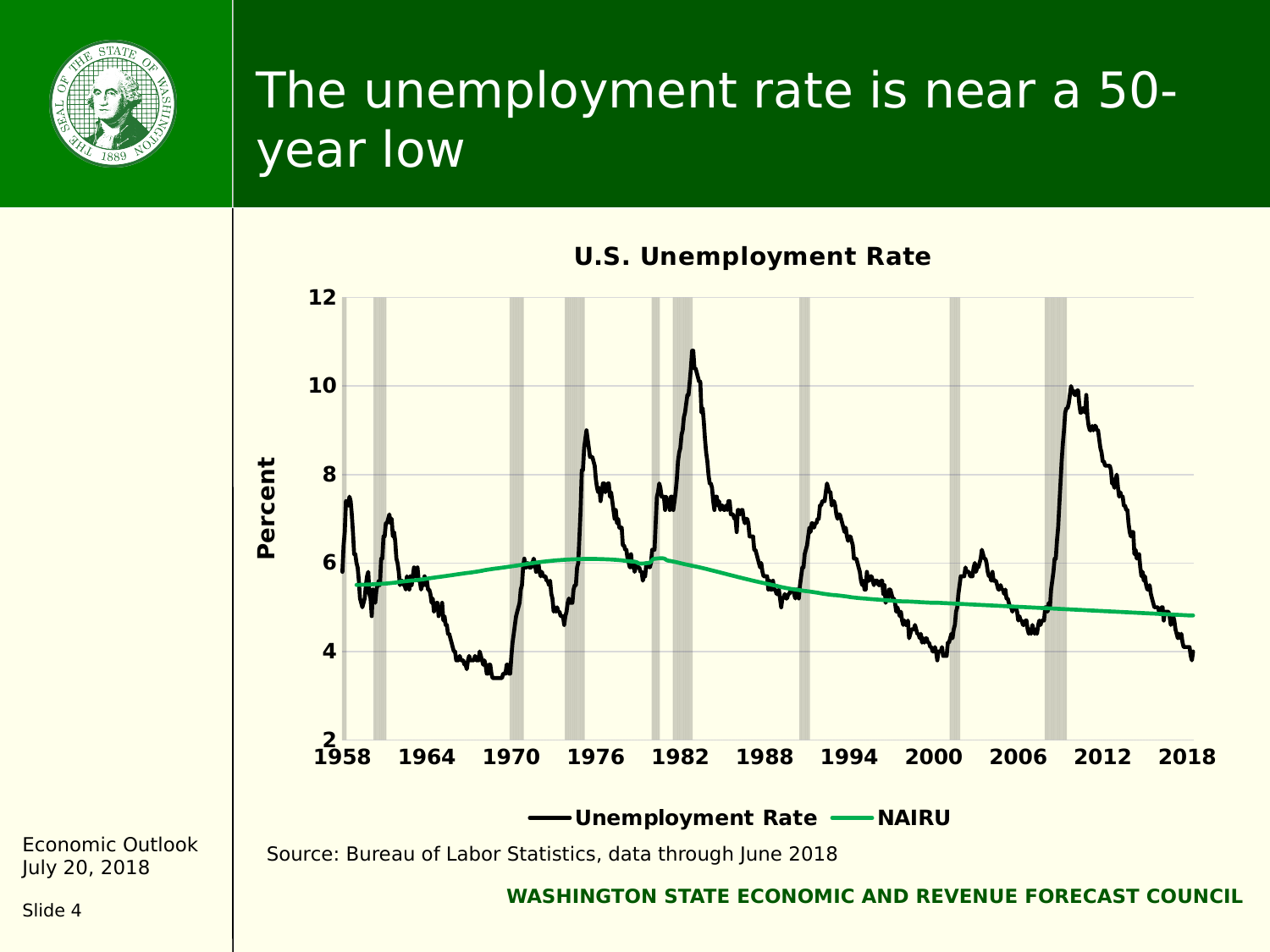

# The unemployment rate is near a 50-year low

### Chart: U.S. Unemployment Rate

| Category | Recession | Unemployment Rate | NAIRU |
|---|---|---|---|
| 21186 | 1.0 | 5.8 | None |
| 21217 | 1.0 | 6.4 | None |
| 21245 | 1.0 | 6.7 | None |
| 21276 | 1.0 | 7.4 | None |
| 21306 | 0.0 | 7.4 | None |
| 21337 | 0.0 | 7.3 | None |
| 21367 | 0.0 | 7.5 | None |
| 21398 | 0.0 | 7.4 | None |
| 21429 | 0.0 | 7.1 | None |
| 21459 | 0.0 | 6.7 | None |
| 21490 | 0.0 | 6.2 | None |
| 21520 | 0.0 | 6.2 | None |
| 21551 | 0.0 | 6.0 | 5.50498812929691 |
| 21582 | 0.0 | 5.9 | 5.50589643461723 |
| 21610 | 0.0 | 5.6 | 5.50682471962651 |
| 21641 | 0.0 | 5.2 | 5.50777298432477 |
| 21671 | 0.0 | 5.1 | 5.508741228712 |
| 21702 | 0.0 | 5.0 | 5.50972945278821 |
| 21732 | 0.0 | 5.1 | 5.51073765655338 |
| 21763 | 0.0 | 5.2 | 5.51176584000753 |
| 21794 | 0.0 | 5.5 | 5.51281400315064 |
| 21824 | 0.0 | 5.7 | 5.51405918064446 |
| 21855 | 0.0 | 5.8 | 5.51501452716922 |
| 21885 | 0.0 | 5.3 | 5.51585707738667 |
| 21916 | 0.0 | 5.2 | 5.51616194810865 |
| 21947 | 0.0 | 4.8 | 5.51709756810255 |
| 21976 | 0.0 | 5.4 | 5.51823905418024 |
| 22007 | 1.0 | 5.2 | 5.51976344100343 |
| 22037 | 1.0 | 5.1 | 5.52118388325239 |
| 22068 | 1.0 | 5.4 | 5.52267741558884 |
| 22098 | 1.0 | 5.5 | 5.52424403801278 |
| 22129 | 1.0 | 5.6 | 5.52588375052421 |
| 22160 | 1.0 | 5.5 | 5.52759655312312 |
| 22190 | 1.0 | 6.1 | 5.52950818184863 |
| 22221 | 1.0 | 6.1 | 5.5312728625932 |
| 22251 | 1.0 | 6.6 | 5.53301633139593 |
| 22282 | 1.0 | 6.6 | 5.534436821763 |
| 22313 | 1.0 | 6.9 | 5.53636419155244 |
| 22341 | 0.0 | 6.9 | 5.53849667427043 |
| 22372 | 0.0 | 7.0 | 5.54096000595605 |
| 22402 | 0.0 | 7.1 | 5.5434084125018 |
| 22433 | 0.0 | 6.9 | 5.54596762994676 |
| 22463 | 0.0 | 7.0 | 5.54863765829095 |
| 22494 | 0.0 | 6.6 | 5.55141849753435 |
| 22525 | 0.0 | 6.7 | 5.55431014767697 |
| 22555 | 0.0 | 6.5 | 5.55680506570828 |
| 22586 | 0.0 | 6.1 | 5.56029899490724 |
| 22616 | 0.0 | 6.0 | 5.56428439226331 |
| 22647 | 0.0 | 5.8 | 5.56997936100176 |
| 22678 | 0.0 | 5.5 | 5.5740341172531 |
| 22706 | 0.0 | 5.6 | 5.57766676424262 |
| 22737 | 0.0 | 5.6 | 5.58036975895976 |
| 22767 | 0.0 | 5.5 | 5.5835388446835 |
| 22798 | 0.0 | 5.5 | 5.5866664784033 |
| 22828 | 0.0 | 5.4 | 5.58975266011915 |
| 22859 | 0.0 | 5.7 | 5.59279738983107 |
| 22890 | 0.0 | 5.6 | 5.59580066753905 |
| 22920 | 0.0 | 5.4 | 5.59916491282644 |
| 22951 | 0.0 | 5.7 | 5.60178347183903 |
| 22981 | 0.0 | 5.5 | 5.60405876416016 |
| 23012 | 0.0 | 5.7 | 5.60502498278981 |
| 23043 | 0.0 | 5.9 | 5.60733809697807 |
| 23071 | 0.0 | 5.7 | 5.61003229972491 |
| 23102 | 0.0 | 5.7 | 5.61351001061367 |
| 23132 | 0.0 | 5.9 | 5.61666457579014 |
| 23163 | 0.0 | 5.6 | 5.61989841483769 |
| 23193 | 0.0 | 5.6 | 5.62321152775629 |
| 23224 | 0.0 | 5.4 | 5.62660391454596 |
| 23255 | 0.0 | 5.5 | 5.6300755752067 |
| 23285 | 0.0 | 5.5 | 5.63333233298389 |
| 23316 | 0.0 | 5.7 | 5.63718317395272 |
| 23346 | 0.0 | 5.5 | 5.64133392135857 |
| 23377 | 0.0 | 5.6 | 5.64649059941252 |
| 23408 | 0.0 | 5.4 | 5.65071164153412 |
| 23437 | 0.0 | 5.4 | 5.65470307193444 |
| 23468 | 0.0 | 5.3 | 5.65817071385886 |
| 23498 | 0.0 | 5.1 | 5.66192355338257 |
| 23529 | 0.0 | 5.2 | 5.66566741375097 |
| 23559 | 0.0 | 4.9 | 5.66940229496405 |
| 23590 | 0.0 | 5.0 | 5.6731281970218 |
| 23621 | 0.0 | 5.1 | 5.67684511992424 |
| 23651 | 0.0 | 5.1 | 5.68063181592659 |
| 23682 | 0.0 | 4.8 | 5.68427171632697 |
| 23712 | 0.0 | 5.0 | 5.68784357338059 |
| 23743 | 0.0 | 4.9 | 5.69115838167491 |
| 23774 | 0.0 | 5.1 | 5.69473590609447 |
| 23802 | 0.0 | 4.7 | 5.6983871412267 |
| 23833 | 0.0 | 4.8 | 5.70219083932685 |
| 23863 | 0.0 | 4.6 | 5.70593043169301 |
| 23894 | 0.0 | 4.6 | 5.70968467058042 |
| 23924 | 0.0 | 4.4 | 5.71345355598908 |
| 23955 | 0.0 | 4.4 | 5.717237087919 |
| 23986 | 0.0 | 4.3 | 5.72103526637016 |
| 24016 | 0.0 | 4.2 | 5.72474441971959 |
| 24047 | 0.0 | 4.1 | 5.7286496449305 |
| 24077 | 0.0 | 4.0 | 5.73264727037989 |
| 24108 | 0.0 | 4.0 | 5.73698610796295 |
| 24139 | 0.0 | 3.8 | 5.74098192496796 |
| 24167 | 0.0 | 3.8 | 5.74488353329007 |
| 24198 | 0.0 | 3.8 | 5.74858726130631 |
| 24228 | 0.0 | 3.9 | 5.7523782059799 |
| 24259 | 0.0 | 3.8 | 5.75615269568784 |
| 24289 | 0.0 | 3.8 | 5.75991073043013 |
| 24320 | 0.0 | 3.8 | 5.76365231020677 |
| 24351 | 0.0 | 3.7 | 5.76737743501777 |
| 24381 | 0.0 | 3.7 | 5.77137840930836 |
| 24412 | 0.0 | 3.6 | 5.77485139585414 |
| 24442 | 0.0 | 3.8 | 5.77808869910035 |
| 24473 | 0.0 | 3.9 | 5.78038878837843 |
| 24504 | 0.0 | 3.8 | 5.78368087302692 |
| 24532 | 0.0 | 3.8 | 5.78726342237726 |
| 24563 | 0.0 | 3.8 | 5.79142874087468 |
| 24593 | 0.0 | 3.8 | 5.79537299129479 |
| 24624 | 0.0 | 3.9 | 5.79938847808283 |
| 24654 | 0.0 | 3.8 | 5.8034752012388 |
| 24685 | 0.0 | 3.8 | 5.80763316076268 |
| 24716 | 0.0 | 3.8 | 5.8118623566545 |
| 24746 | 0.0 | 4.0 | 5.81568288074401 |
| 24777 | 0.0 | 3.9 | 5.82041448049934 |
| 24807 | 0.0 | 3.8 | 5.82557724775026 |
| 24838 | 0.0 | 3.7 | 5.8323229621053 |
| 24869 | 0.0 | 3.8 | 5.837484229641 |
| 24898 | 0.0 | 3.7 | 5.84221282996589 |
| 24929 | 0.0 | 3.5 | 5.84602885490976 |
| 24959 | 0.0 | 3.5 | 5.8502520519407 |
| 24990 | 0.0 | 3.7 | 5.85440251288851 |
| 25020 | 0.0 | 3.7 | 5.85848023775317 |
| 25051 | 0.0 | 3.5 | 5.86248522653469 |
| 25082 | 0.0 | 3.4 | 5.86641747923307 |
| 25112 | 0.0 | 3.4 | 5.87057733095376 |
| 25143 | 0.0 | 3.4 | 5.87413886015677 |
| 25173 | 0.0 | 3.4 | 5.87740240194754 |
| 25204 | 0.0 | 3.4 | 5.87964715207299 |
| 25235 | 0.0 | 3.4 | 5.88285532222911 |
| 25263 | 0.0 | 3.4 | 5.88630610816282 |
| 25294 | 0.0 | 3.4 | 5.89029984497958 |
| 25324 | 0.0 | 3.4 | 5.89401061113937 |
| 25355 | 0.0 | 3.5 | 5.89773874174766 |
| 25385 | 0.0 | 3.5 | 5.90148423680444 |
| 25416 | 0.0 | 3.5 | 5.90524709630972 |
| 25447 | 0.0 | 3.7 | 5.90902732026349 |
| 25477 | 0.0 | 3.7 | 5.91283806590366 |
| 25508 | 0.0 | 3.5 | 5.91664315082599 |
| 25538 | 1.0 | 3.5 | 5.92045573226839 |
| 25569 | 1.0 | 3.9 | 5.92424423285988 |
| 25600 | 1.0 | 4.2 | 5.92809549037064 |
| 25628 | 1.0 | 4.4 | 5.9319779274297 |
| 25659 | 1.0 | 4.6 | 5.93590470127495 |
| 25689 | 1.0 | 4.8 | 5.93983962950217 |
| 25720 | 1.0 | 4.9 | 5.94379586934925 |
| 25750 | 1.0 | 5.0 | 5.9477734208162 |
| 25781 | 1.0 | 5.1 | 5.95177228390302 |
| 25812 | 1.0 | 5.4 | 5.9557924586097 |
| 25842 | 1.0 | 5.5 | 5.95957399419242 |
| 25873 | 1.0 | 5.9 | 5.96383175519671 |
| 25903 | 0.0 | 6.1 | 5.96830579087874 |
| 25934 | 0.0 | 5.9 | 5.97361998302372 |
| 25965 | 0.0 | 5.9 | 5.97805865672234 |
| 25993 | 0.0 | 6.0 | 5.98224569375979 |
| 26024 | 0.0 | 5.9 | 5.98592114339226 |
| 26054 | 0.0 | 5.9 | 5.98979987016527 |
| 26085 | 0.0 | 5.9 | 5.993621923335 |
| 26115 | 0.0 | 6.0 | 5.99738730290144 |
| 26146 | 0.0 | 6.1 | 6.0010960088646 |
| 26177 | 0.0 | 6.0 | 6.00474804122448 |
| 26207 | 0.0 | 5.8 | 6.00826138827141 |
| 26238 | 0.0 | 6.0 | 6.01186158220697 |
| 26268 | 0.0 | 6.0 | 6.01546661132149 |
| 26299 | 0.0 | 5.8 | 6.01927330371817 |
| 26330 | 0.0 | 5.7 | 6.02274038211323 |
| 26359 | 0.0 | 5.8 | 6.02606467460985 |
| 26390 | 0.0 | 5.7 | 6.02916416949838 |
| 26420 | 0.0 | 5.7 | 6.03226439898039 |
| 26451 | 0.0 | 5.7 | 6.03528335134622 |
| 26481 | 0.0 | 5.6 | 6.03822102659586 |
| 26512 | 0.0 | 5.6 | 6.04107742472932 |
| 26543 | 0.0 | 5.5 | 6.0438525457466 |
| 26573 | 0.0 | 5.6 | 6.04656108188191 |
| 26604 | 0.0 | 5.3 | 6.04916262949116 |
| 26634 | 0.0 | 5.2 | 6.05167188080856 |
| 26665 | 0.0 | 4.9 | 6.05405357447201 |
| 26696 | 0.0 | 5.0 | 6.05640467922732 |
| 26724 | 0.0 | 4.9 | 6.05868993371236 |
| 26755 | 0.0 | 5.0 | 6.06092403016137 |
| 26785 | 0.0 | 4.9 | 6.06306656493024 |
| 26816 | 0.0 | 4.9 | 6.06513223025319 |
| 26846 | 0.0 | 4.8 | 6.06712102613022 |
| 26877 | 0.0 | 4.8 | 6.06903295256134 |
| 26908 | 0.0 | 4.8 | 6.07086800954653 |
| 26938 | 0.0 | 4.6 | 6.07265057300904 |
| 26969 | 1.0 | 4.8 | 6.07431360915997 |
| 26999 | 1.0 | 4.9 | 6.07588149392257 |
| 27030 | 1.0 | 5.1 | 6.07729572508108 |
| 27061 | 1.0 | 5.2 | 6.07871718372881 |
| 27089 | 1.0 | 5.1 | 6.08008736765001 |
| 27120 | 1.0 | 5.1 | 6.08143065276791 |
| 27150 | 1.0 | 5.1 | 6.08268000529363 |
| 27181 | 1.0 | 5.4 | 6.0838598011504 |
| 27211 | 1.0 | 5.5 | 6.08497004033822 |
| 27242 | 1.0 | 5.5 | 6.08601072285709 |
| 27273 | 1.0 | 5.9 | 6.086981848707 |
| 27303 | 1.0 | 6.0 | 6.08779880213334 |
| 27334 | 1.0 | 6.6 | 6.08869427646133 |
| 27364 | 1.0 | 7.2 | 6.08958365593635 |
| 27395 | 1.0 | 8.1 | 6.09067001836949 |
| 27426 | 1.0 | 8.1 | 6.09139489978022 |
| 27454 | 1.0 | 8.6 | 6.09196137797963 |
| 27485 | 0.0 | 8.8 | 6.0922848372131 |
| 27515 | 0.0 | 9.0 | 6.09259797080586 |
| 27546 | 0.0 | 8.8 | 6.09281616300328 |
| 27576 | 0.0 | 8.6 | 6.09293941380536 |
| 27607 | 0.0 | 8.4 | 6.09296772321211 |
| 27638 | 0.0 | 8.4 | 6.09290109122351 |
| 27668 | 0.0 | 8.4 | 6.09280127680454 |
| 27699 | 0.0 | 8.3 | 6.09249844280154 |
| 27729 | 0.0 | 8.2 | 6.09205434817947 |
| 27760 | 0.0 | 7.9 | 6.09132077142242 |
| 27791 | 0.0 | 7.7 | 6.09070532169917 |
| 27820 | 0.0 | 7.6 | 6.09005977749379 |
| 27851 | 0.0 | 7.7 | 6.08944589777125 |
| 27881 | 0.0 | 7.4 | 6.0886938453779 |
| 27912 | 0.0 | 7.6 | 6.0878653792787 |
| 27942 | 0.0 | 7.8 | 6.08696049947365 |
| 27973 | 0.0 | 7.8 | 6.08597920596275 |
| 28004 | 0.0 | 7.6 | 6.084921498746 |
| 28034 | 0.0 | 7.7 | 6.08364387761778 |
| 28065 | 0.0 | 7.8 | 6.08254096814354 |
| 28095 | 0.0 | 7.8 | 6.08146927011767 |
| 28126 | 0.0 | 7.5 | 6.08077318403362 |
| 28157 | 0.0 | 7.6 | 6.07950560853436 |
| 28185 | 0.0 | 7.4 | 6.07801094411336 |
| 28216 | 0.0 | 7.2 | 6.07614569056499 |
| 28246 | 0.0 | 7.0 | 6.07430447345471 |
| 28277 | 0.0 | 7.2 | 6.0723437925769 |
| 28307 | 0.0 | 6.9 | 6.07026364793155 |
| 28338 | 0.0 | 7.0 | 6.06806403951867 |
| 28369 | 0.0 | 6.8 | 6.06574496733825 |
| 28399 | 0.0 | 6.8 | 6.06356094818569 |
| 28430 | 0.0 | 6.8 | 6.06081206087367 |
| 28460 | 0.0 | 6.4 | 6.05775282219758 |
| 28491 | 0.0 | 6.4 | 6.05377239184848 |
| 28522 | 0.0 | 6.3 | 6.05055058067594 |
| 28550 | 0.0 | 6.3 | 6.04747654837102 |
| 28581 | 0.0 | 6.1 | 6.0448048117291 |
| 28611 | 0.0 | 6.0 | 6.04183544956288 |
| 28642 | 0.0 | 5.9 | 6.03882297866774 |
| 28672 | 0.0 | 6.2 | 6.03576739904369 |
| 28703 | 0.0 | 5.9 | 6.03266871069071 |
| 28734 | 0.0 | 6.0 | 6.02952691360882 |
| 28764 | 0.0 | 5.8 | 6.02974044362771 |
| 28795 | 0.0 | 5.9 | 6.02396360221571 |
| 28825 | 0.0 | 6.0 | 6.01559482520252 |
| 28856 | 0.0 | 5.9 | 5.99647786659686 |
| 28887 | 0.0 | 5.9 | 5.98904240287475 |
| 28915 | 0.0 | 5.8 | 5.9851321880449 |
| 28946 | 0.0 | 5.8 | 5.98814565793701 |
| 28976 | 0.0 | 5.6 | 5.98873711401941 |
| 29007 | 0.0 | 5.7 | 5.99030499212181 |
| 29037 | 0.0 | 5.7 | 5.9928492922442 |
| 29068 | 0.0 | 6.0 | 5.99637001438658 |
| 29099 | 0.0 | 5.9 | 6.00086715854895 |
| 29129 | 0.0 | 6.0 | 5.99929355147924 |
| 29160 | 0.0 | 5.9 | 6.01102891962065 |
| 29190 | 0.0 | 6.0 | 6.02902608972112 |
| 29221 | 1.0 | 6.3 | 6.07019827758562 |
| 29252 | 1.0 | 6.3 | 6.08803413975045 |
| 29281 | 1.0 | 6.3 | 6.09944689202058 |
| 29312 | 1.0 | 6.9 | 6.09738936114395 |
| 29342 | 1.0 | 7.5 | 6.10124127356376 |
| 29373 | 1.0 | 7.6 | 6.10395545602794 |
| 29403 | 1.0 | 7.8 | 6.10553190853649 |
| 29434 | 0.0 | 7.7 | 6.1059706310894 |
| 29465 | 0.0 | 7.5 | 6.10527162368669 |
| 29495 | 0.0 | 7.5 | 6.10703280577847 |
| 29526 | 0.0 | 7.5 | 6.10135989887689 |
| 29556 | 0.0 | 7.2 | 6.09185082243207 |
| 29587 | 0.0 | 7.5 | 6.06987056976368 |
| 29618 | 0.0 | 7.4 | 6.05916540924263 |
| 29646 | 0.0 | 7.4 | 6.0511003341886 |
| 29677 | 0.0 | 7.2 | 6.04927326405173 |
| 29707 | 0.0 | 7.5 | 6.04378992034412 |
| 29738 | 0.0 | 7.5 | 6.03824822251593 |
| 29768 | 1.0 | 7.2 | 6.03264817056714 |
| 29799 | 1.0 | 7.4 | 6.02698976449776 |
| 29830 | 1.0 | 7.6 | 6.02127300430779 |
| 29860 | 1.0 | 7.9 | 6.01574353840417 |
| 29891 | 1.0 | 8.3 | 6.00972583366783 |
| 29921 | 1.0 | 8.5 | 6.00346553850569 |
| 29952 | 1.0 | 8.6 | 5.99637309674111 |
| 29983 | 1.0 | 8.9 | 5.99006978785987 |
| 30011 | 1.0 | 9.0 | 5.98396605568532 |
| 30042 | 1.0 | 9.3 | 5.9783075486244 |
| 30072 | 1.0 | 9.4 | 5.97241873355803 |
| 30103 | 1.0 | 9.6 | 5.96654525889316 |
| 30133 | 1.0 | 9.8 | 5.96068712462977 |
| 30164 | 1.0 | 9.8 | 5.95484433076787 |
| 30195 | 1.0 | 10.1 | 5.94901687730747 |
| 30225 | 1.0 | 10.4 | 5.94294601657543 |
| 30256 | 1.0 | 10.8 | 5.93734330467285 |
| 30286 | 0.0 | 10.8 | 5.93194999392661 |
| 30317 | 0.0 | 10.4 | 5.92738707875221 |
| 30348 | 0.0 | 10.4 | 5.92194682450701 |
| 30376 | 0.0 | 10.3 | 5.91625022560651 |
| 30407 | 0.0 | 10.2 | 5.9100385343776 |
| 30437 | 0.0 | 10.1 | 5.90402330692136 |
| 30468 | 0.0 | 10.1 | 5.89794579556467 |
| 30498 | 0.0 | 9.4 | 5.89180600030753 |
| 30529 | 0.0 | 9.5 | 5.88560392114995 |
| 30560 | 0.0 | 9.2 | 5.87933955809191 |
| 30590 | 0.0 | 8.8 | 5.87314252036769 |
| 30621 | 0.0 | 8.5 | 5.86665638258307 |
| 30651 | 0.0 | 8.3 | 5.8600107539723 |
| 30682 | 0.0 | 8.0 | 5.85289457237317 |
| 30713 | 0.0 | 7.8 | 5.84616325873178 |
| 30742 | 0.0 | 7.8 | 5.83950575088592 |
| 30773 | 0.0 | 7.7 | 5.83305165806984 |
| 30803 | 0.0 | 7.4 | 5.82644455488933 |
| 30834 | 0.0 | 7.2 | 5.81981405057864 |
| 30864 | 0.0 | 7.5 | 5.81316014513779 |
| 30895 | 0.0 | 7.5 | 5.80648283856677 |
| 30926 | 0.0 | 7.3 | 5.79978213086557 |
| 30956 | 0.0 | 7.4 | 5.79318094913326 |
| 30987 | 0.0 | 7.2 | 5.78634124384743 |
| 31017 | 0.0 | 7.3 | 5.77938594210713 |
| 31048 | 0.0 | 7.3 | 5.77202001887462 |
| 31079 | 0.0 | 7.2 | 5.7650547930037 |
| 31107 | 0.0 | 7.2 | 5.75819523945662 |
| 31138 | 0.0 | 7.3 | 5.75156428533244 |
| 31168 | 0.0 | 7.2 | 5.74482388110875 |
| 31199 | 0.0 | 7.4 | 5.73809695388461 |
| 31229 | 0.0 | 7.4 | 5.73138350366002 |
| 31260 | 0.0 | 7.1 | 5.72468353043497 |
| 31291 | 0.0 | 7.1 | 5.71799703420947 |
| 31321 | 0.0 | 7.1 | 5.71137259689134 |
| 31352 | 0.0 | 7.0 | 5.70467661823407 |
| 31382 | 0.0 | 7.0 | 5.6979576801455 |
| 31413 | 0.0 | 6.7 | 5.69109918604685 |
| 31444 | 0.0 | 7.2 | 5.68442177652971 |
| 31472 | 0.0 | 7.2 | 5.67780885501532 |
| 31503 | 0.0 | 7.1 | 5.67130900341151 |
| 31533 | 0.0 | 7.2 | 5.66478862147177 |
| 31564 | 0.0 | 7.2 | 5.65829629110392 |
| 31594 | 0.0 | 7.0 | 5.65183201230796 |
| 31625 | 0.0 | 6.9 | 5.6453957850839 |
| 31656 | 0.0 | 7.0 | 5.63898760943173 |
| 31686 | 0.0 | 7.0 | 5.63264829476895 |
| 31717 | 0.0 | 6.9 | 5.62626561519744 |
| 31747 | 0.0 | 6.6 | 5.61988038013469 |
| 31778 | 0.0 | 6.6 | 5.61339464697868 |
| 31809 | 0.0 | 6.6 | 5.60707775788497 |
| 31837 | 0.0 | 6.6 | 5.60083177025152 |
| 31868 | 0.0 | 6.3 | 5.59469749349586 |
| 31898 | 0.0 | 6.3 | 5.58856270171983 |
| 31929 | 0.0 | 6.2 | 5.58246820434094 |
| 31959 | 0.0 | 6.1 | 5.5764140013592 |
| 31990 | 0.0 | 6.0 | 5.5704000927746 |
| 32021 | 0.0 | 5.9 | 5.56442647858715 |
| 32051 | 0.0 | 6.0 | 5.55833157965105 |
| 32082 | 0.0 | 5.8 | 5.55255973861722 |
| 32112 | 0.0 | 5.7 | 5.54694937633987 |
| 32143 | 0.0 | 5.7 | 5.54188828276887 |
| 32174 | 0.0 | 5.7 | 5.53631003554207 |
| 32203 | 0.0 | 5.7 | 5.53060242460934 |
| 32234 | 0.0 | 5.4 | 5.52460387082491 |
| 32264 | 0.0 | 5.6 | 5.51875871683967 |
| 32295 | 0.0 | 5.4 | 5.51290538350783 |
| 32325 | 0.0 | 5.4 | 5.50704387082941 |
| 32356 | 0.0 | 5.6 | 5.5011741788044 |
| 32387 | 0.0 | 5.4 | 5.49529630743279 |
| 32417 | 0.0 | 5.4 | 5.48987730500635 |
| 32448 | 0.0 | 5.3 | 5.48363278872274 |
| 32478 | 0.0 | 5.3 | 5.47702980687374 |
| 32509 | 0.0 | 5.4 | 5.46894744355912 |
| 32540 | 0.0 | 5.2 | 5.46246821750445 |
| 32568 | 0.0 | 5.0 | 5.45647121280954 |
| 32599 | 0.0 | 5.2 | 5.45142347776614 |
| 32629 | 0.0 | 5.2 | 5.44604062957191 |
| 32660 | 0.0 | 5.3 | 5.44078971651862 |
| 32690 | 0.0 | 5.2 | 5.43567073860626 |
| 32721 | 0.0 | 5.2 | 5.43068369583484 |
| 32752 | 0.0 | 5.3 | 5.42582858820436 |
| 32782 | 0.0 | 5.3 | 5.42082770449246 |
| 32813 | 0.0 | 5.4 | 5.41644475056061 |
| 32843 | 0.0 | 5.4 | 5.41240201518646 |
| 32874 | 0.0 | 5.4 | 5.40936600530364 |
| 32905 | 0.0 | 5.3 | 5.40550382684465 |
| 32933 | 0.0 | 5.2 | 5.40148198674314 |
| 32964 | 0.0 | 5.4 | 5.39702277377674 |
| 32994 | 0.0 | 5.4 | 5.39288989380692 |
| 33025 | 0.0 | 5.2 | 5.38880563561133 |
| 33055 | 1.0 | 5.5 | 5.38476999918997 |
| 33086 | 1.0 | 5.7 | 5.38078298454284 |
| 33117 | 1.0 | 5.9 | 5.37684459166995 |
| 33147 | 1.0 | 5.9 | 5.37268830742085 |
| 33178 | 1.0 | 6.2 | 5.36904704295924 |
| 33208 | 1.0 | 6.3 | 5.36565428513468 |
| 33239 | 1.0 | 6.4 | 5.36314966550821 |
| 33270 | 1.0 | 6.6 | 5.35977419728698 |
| 33298 | 1.0 | 6.8 | 5.35616751203204 |
| 33329 | 0.0 | 6.7 | 5.35206309659293 |
| 33359 | 0.0 | 6.9 | 5.34819386213336 |
| 33390 | 0.0 | 6.9 | 5.34429329550289 |
| 33420 | 0.0 | 6.8 | 5.34036139670153 |
| 33451 | 0.0 | 6.9 | 5.33639816572926 |
| 33482 | 0.0 | 6.9 | 5.3324036025861 |
| 33512 | 0.0 | 7.0 | 5.32880673254253 |
| 33543 | 0.0 | 7.0 | 5.3244277361047 |
| 33573 | 0.0 | 7.3 | 5.3196956385431 |
| 33604 | 0.0 | 7.3 | 5.31358077920854 |
| 33635 | 0.0 | 7.4 | 5.3089147248863 |
| 33664 | 0.0 | 7.4 | 5.30466781492717 |
| 33695 | 0.0 | 7.4 | 5.30126907460164 |
| 33725 | 0.0 | 7.6 | 5.29753868441588 |
| 33756 | 0.0 | 7.8 | 5.29390566964037 |
| 33786 | 0.0 | 7.7 | 5.29037003027511 |
| 33817 | 0.0 | 7.6 | 5.28693176632009 |
| 33848 | 0.0 | 7.6 | 5.28359087777533 |
| 33878 | 0.0 | 7.3 | 5.27988960694089 |
| 33909 | 0.0 | 7.4 | 5.27708678749156 |
| 33939 | 0.0 | 7.4 | 5.27472466172742 |
| 33970 | 0.0 | 7.3 | 5.27390184812828 |
| 34001 | 0.0 | 7.1 | 5.27159714587467 |
| 34029 | 0.0 | 7.0 | 5.26890917344638 |
| 34060 | 0.0 | 7.1 | 5.26538017314351 |
| 34090 | 0.0 | 7.1 | 5.26226897864084 |
| 34121 | 0.0 | 7.0 | 5.25911783223843 |
| 34151 | 0.0 | 6.9 | 5.2559267339363 |
| 34182 | 0.0 | 6.8 | 5.25269568373445 |
| 34213 | 0.0 | 6.7 | 5.24942468163286 |
| 34243 | 0.0 | 6.8 | 5.24653946446883 |
| 34274 | 0.0 | 6.6 | 5.24286925593983 |
| 34304 | 0.0 | 6.5 | 5.23883979288314 |
| 34335 | 0.0 | 6.6 | 5.23342930688928 |
| 34366 | 0.0 | 6.6 | 5.22944766108432 |
| 34394 | 0.0 | 6.5 | 5.22587308705878 |
| 34425 | 0.0 | 6.4 | 5.22313132164994 |
| 34455 | 0.0 | 6.1 | 5.22005158855528 |
| 34486 | 0.0 | 6.1 | 5.21705962461208 |
| 34516 | 0.0 | 6.1 | 5.21415542982034 |
| 34547 | 0.0 | 6.0 | 5.21133900418005 |
| 34578 | 0.0 | 5.9 | 5.20861034769123 |
| 34608 | 0.0 | 5.8 | 5.20576140669433 |
| 34639 | 0.0 | 5.6 | 5.20336432875307 |
| 34669 | 0.0 | 5.5 | 5.20121106020792 |
| 34700 | 0.0 | 5.6 | 5.19980092984174 |
| 34731 | 0.0 | 5.4 | 5.19776078350164 |
| 34759 | 0.0 | 5.4 | 5.1955899499705 |
| 34790 | 0.0 | 5.8 | 5.19308037558877 |
| 34820 | 0.0 | 5.6 | 5.19080420792017 |
| 34851 | 0.0 | 5.6 | 5.18855339330517 |
| 34881 | 0.0 | 5.7 | 5.18632793174377 |
| 34912 | 0.0 | 5.7 | 5.18412782323597 |
| 34943 | 0.0 | 5.6 | 5.18195306778177 |
| 34973 | 0.0 | 5.5 | 5.17974168492358 |
| 35004 | 0.0 | 5.6 | 5.17766412091977 |
| 35034 | 0.0 | 5.6 | 5.17565839531274 |
| 35065 | 0.0 | 5.6 | 5.1738732612007 |
| 35096 | 0.0 | 5.5 | 5.17189964756359 |
| 35125 | 0.0 | 5.5 | 5.16988630749962 |
| 35156 | 0.0 | 5.6 | 5.1677712605512 |
| 35186 | 0.0 | 5.6 | 5.16572495297669 |
| 35217 | 0.0 | 5.3 | 5.16368540431851 |
| 35247 | 0.0 | 5.5 | 5.16165261457665 |
| 35278 | 0.0 | 5.1 | 5.15962658375111 |
| 35309 | 0.0 | 5.2 | 5.1576073118419 |
| 35339 | 0.0 | 5.2 | 5.15582986764711 |
| 35370 | 0.0 | 5.4 | 5.15364781197196 |
| 35400 | 0.0 | 5.4 | 5.15129621361456 |
| 35431 | 0.0 | 5.3 | 5.14821090745945 |
| 35462 | 0.0 | 5.2 | 5.14594334757412 |
| 35490 | 0.0 | 5.2 | 5.14392936884314 |
| 35521 | 0.0 | 5.1 | 5.14240404006459 |
| 35551 | 0.0 | 4.9 | 5.14072092204369 |
| 35582 | 0.0 | 5.0 | 5.13911508357855 |
| 35612 | 0.0 | 4.9 | 5.13758652466917 |
| 35643 | 0.0 | 4.8 | 5.13613524531555 |
| 35674 | 0.0 | 4.9 | 5.13476124551768 |
| 35704 | 0.0 | 4.7 | 5.13311103150489 |
| 35735 | 0.0 | 4.6 | 5.13215671114654 |
| 35765 | 0.0 | 4.7 | 5.13154479067194 |
| 35796 | 0.0 | 4.6 | 5.13212365513071 |
| 35827 | 0.0 | 4.6 | 5.13156024563643 |
| 35855 | 0.0 | 4.7 | 5.13070294723869 |
| 35886 | 0.0 | 4.3 | 5.12919826616684 |
| 35916 | 0.0 | 4.4 | 5.12801831029021 |
| 35947 | 0.0 | 4.5 | 5.12680958583814 |
| 35977 | 0.0 | 4.5 | 5.12557209281062 |
| 36008 | 0.0 | 4.5 | 5.12430583120766 |
| 36039 | 0.0 | 4.6 | 5.12301080102925 |
| 36069 | 0.0 | 4.5 | 5.12188161727786 |
| 36100 | 0.0 | 4.4 | 5.1203830886967 |
| 36130 | 0.0 | 4.4 | 5.11870983028826 |
| 36161 | 0.0 | 4.3 | 5.11639476604659 |
| 36192 | 0.0 | 4.4 | 5.114722354988 |
| 36220 | 0.0 | 4.2 | 5.11322552110654 |
| 36251 | 0.0 | 4.3 | 5.11209887940471 |
| 36281 | 0.0 | 4.2 | 5.11080723862569 |
| 36312 | 0.0 | 4.3 | 5.10954521377198 |
| 36342 | 0.0 | 4.3 | 5.10839714803502 |
| 36373 | 0.0 | 4.2 | 5.10713109763829 |
| 36404 | 0.0 | 4.2 | 5.10583140577326 |
| 36434 | 0.0 | 4.1 | 5.1040118280845 |
| 36465 | 0.0 | 4.1 | 5.10300953654944 |
| 36495 | 0.0 | 4.0 | 5.10233828681265 |
| 36526 | 0.0 | 4.0 | 5.10243943774361 |
| 36557 | 0.0 | 4.1 | 5.10209925245127 |
| 36586 | 0.0 | 4.0 | 5.1017590898051 |
| 36617 | 0.0 | 3.8 | 5.10186039925926 |
| 36647 | 0.0 | 4.0 | 5.10118919481481 |
| 36678 | 0.0 | 4.0 | 5.10018692592592 |
| 36708 | 0.0 | 4.0 | 5.09841217333333 |
| 36739 | 0.0 | 4.1 | 5.09707884 |
| 36770 | 0.0 | 3.9 | 5.09574550666666 |
| 36800 | 0.0 | 3.9 | 5.09441217333333 |
| 36831 | 0.0 | 3.9 | 5.09307884 |
| 36861 | 0.0 | 3.9 | 5.09174550666666 |
| 36892 | 0.0 | 4.2 | 5.09041217333333 |
| 36923 | 0.0 | 4.2 | 5.08907884 |
| 36951 | 1.0 | 4.3 | 5.08774550666666 |
| 36982 | 1.0 | 4.4 | 5.08641217333333 |
| 37012 | 1.0 | 4.3 | 5.08507884 |
| 37043 | 1.0 | 4.5 | 5.08374550666666 |
| 37073 | 1.0 | 4.6 | 5.08241217333333 |
| 37104 | 1.0 | 4.9 | 5.08107884 |
| 37135 | 1.0 | 5.0 | 5.07974550666666 |
| 37165 | 1.0 | 5.3 | 5.07841217333333 |
| 37196 | 1.0 | 5.5 | 5.07707884 |
| 37226 | 0.0 | 5.7 | 5.07574550666666 |
| 37257 | 0.0 | 5.7 | 5.07441217333333 |
| 37288 | 0.0 | 5.7 | 5.07307884 |
| 37316 | 0.0 | 5.7 | 5.07174550666667 |
| 37347 | 0.0 | 5.9 | 5.07041217333333 |
| 37377 | 0.0 | 5.8 | 5.06907884 |
| 37408 | 0.0 | 5.8 | 5.06774550666667 |
| 37438 | 0.0 | 5.8 | 5.06641217333333 |
| 37469 | 0.0 | 5.7 | 5.06507884 |
| 37500 | 0.0 | 5.7 | 5.06374550666667 |
| 37530 | 0.0 | 5.7 | 5.06241217333333 |
| 37561 | 0.0 | 5.9 | 5.06107884 |
| 37591 | 0.0 | 6.0 | 5.05974550666667 |
| 37622 | 0.0 | 5.8 | 5.05841217333333 |
| 37653 | 0.0 | 5.9 | 5.05707884 |
| 37681 | 0.0 | 5.9 | 5.05574550666667 |
| 37712 | 0.0 | 6.0 | 5.05441217333333 |
| 37742 | 0.0 | 6.1 | 5.05307884 |
| 37773 | 0.0 | 6.3 | 5.05174550666667 |
| 37803 | 0.0 | 6.2 | 5.05041217333333 |
| 37834 | 0.0 | 6.1 | 5.04907884 |
| 37865 | 0.0 | 6.1 | 5.04774550666667 |
| 37895 | 0.0 | 6.0 | 5.04641217333333 |
| 37926 | 0.0 | 5.8 | 5.04507884 |
| 37956 | 0.0 | 5.7 | 5.04374550666667 |
| 37987 | 0.0 | 5.7 | 5.04241217333334 |
| 38018 | 0.0 | 5.6 | 5.04107884 |
| 38047 | 0.0 | 5.8 | 5.03974550666667 |
| 38078 | 0.0 | 5.6 | 5.03841217333334 |
| 38108 | 0.0 | 5.6 | 5.03707884 |
| 38139 | 0.0 | 5.6 | 5.03574550666667 |
| 38169 | 0.0 | 5.5 | 5.03441217333334 |
| 38200 | 0.0 | 5.4 | 5.03307884 |
| 38231 | 0.0 | 5.4 | 5.03174550666667 |
| 38261 | 0.0 | 5.5 | 5.03041217333334 |
| 38292 | 0.0 | 5.4 | 5.02907884 |
| 38322 | 0.0 | 5.4 | 5.02774550666667 |
| 38353 | 0.0 | 5.3 | 5.02641217333334 |
| 38384 | 0.0 | 5.4 | 5.02507884 |
| 38412 | 0.0 | 5.2 | 5.02374550666667 |
| 38443 | 0.0 | 5.2 | 5.02241217333334 |
| 38473 | 0.0 | 5.1 | 5.02107884 |
| 38504 | 0.0 | 5.0 | 5.01974550666667 |
| 38534 | 0.0 | 5.0 | 5.01841217333334 |
| 38565 | 0.0 | 4.9 | 5.01707884000001 |
| 38596 | 0.0 | 5.0 | 5.01574550666667 |
| 38626 | 0.0 | 5.0 | 5.01441217333334 |
| 38657 | 0.0 | 5.0 | 5.01307884000001 |
| 38687 | 0.0 | 4.9 | 5.01174550666667 |
| 38718 | 0.0 | 4.7 | 5.01041217333334 |
| 38749 | 0.0 | 4.8 | 5.00907884000001 |
| 38777 | 0.0 | 4.7 | 5.00774550666667 |
| 38808 | 0.0 | 4.7 | 5.00641217333334 |
| 38838 | 0.0 | 4.6 | 5.00507884000001 |
| 38869 | 0.0 | 4.6 | 5.00374550666667 |
| 38899 | 0.0 | 4.7 | 5.00241217333334 |
| 38930 | 0.0 | 4.7 | 5.00107884000001 |
| 38961 | 0.0 | 4.5 | 4.99974550666667 |
| 38991 | 0.0 | 4.4 | 4.99841217333334 |
| 39022 | 0.0 | 4.5 | 4.99707884000001 |
| 39052 | 0.0 | 4.4 | 4.99574550666667 |
| 39083 | 0.0 | 4.6 | 4.99441217333334 |
| 39114 | 0.0 | 4.5 | 4.99307884000001 |
| 39142 | 0.0 | 4.4 | 4.99174550666667 |
| 39173 | 0.0 | 4.5 | 4.99041217333334 |
| 39203 | 0.0 | 4.4 | 4.98907884000001 |
| 39234 | 0.0 | 4.6 | 4.98774550666668 |
| 39264 | 0.0 | 4.7 | 4.98641217333334 |
| 39295 | 0.0 | 4.6 | 4.98507884000001 |
| 39326 | 0.0 | 4.7 | 4.98374550666667 |
| 39356 | 0.0 | 4.7 | 4.98241217333334 |
| 39387 | 0.0 | 4.7 | 4.98107884000001 |
| 39417 | 1.0 | 5.0 | 4.97974550666668 |
| 39448 | 1.0 | 5.0 | 4.97841217333334 |
| 39479 | 1.0 | 4.9 | 4.97707884000001 |
| 39508 | 1.0 | 5.1 | 4.97574550666668 |
| 39539 | 1.0 | 5.0 | 4.97441217333334 |
| 39569 | 1.0 | 5.4 | 4.97307884000001 |
| 39600 | 1.0 | 5.6 | 4.97174550666668 |
| 39630 | 1.0 | 5.8 | 4.97041217333334 |
| 39661 | 1.0 | 6.1 | 4.96907884000001 |
| 39692 | 1.0 | 6.1 | 4.96774550666668 |
| 39722 | 1.0 | 6.5 | 4.96641217333334 |
| 39753 | 1.0 | 6.8 | 4.96507884000001 |
| 39783 | 1.0 | 7.3 | 4.96374550666668 |
| 39814 | 1.0 | 7.8 | 4.96241217333334 |
| 39845 | 1.0 | 8.3 | 4.96107884000001 |
| 39873 | 1.0 | 8.7 | 4.95974550666668 |
| 39904 | 1.0 | 9.0 | 4.95841217333334 |
| 39934 | 1.0 | 9.4 | 4.95707884000001 |
| 39965 | 1.0 | 9.5 | 4.95574550666668 |
| 39995 | 0.0 | 9.5 | 4.95441217333334 |
| 40026 | 0.0 | 9.6 | 4.95307884000001 |
| 40057 | 0.0 | 9.8 | 4.95174550666668 |
| 40087 | 0.0 | 10.0 | 4.95041217333334 |
| 40118 | 0.0 | 9.9 | 4.94907884000001 |
| 40148 | 0.0 | 9.9 | 4.94774550666668 |
| 40179 | 0.0 | 9.8 | 4.94641217333335 |
| 40210 | 0.0 | 9.8 | 4.94507884000001 |
| 40238 | 0.0 | 9.9 | 4.94374550666668 |
| 40269 | 0.0 | 9.9 | 4.94241217333335 |
| 40299 | 0.0 | 9.6 | 4.94107884000001 |
| 40330 | 0.0 | 9.4 | 4.93974550666668 |
| 40360 | 0.0 | 9.4 | 4.93841217333335 |
| 40391 | 0.0 | 9.5 | 4.93707884000001 |
| 40422 | 0.0 | 9.5 | 4.93574550666668 |
| 40452 | 0.0 | 9.4 | 4.93441217333335 |
| 40483 | 0.0 | 9.8 | 4.93307884000001 |
| 40513 | 0.0 | 9.3 | 4.93174550666668 |
| 40544 | 0.0 | 9.1 | 4.93041217333335 |
| 40575 | 0.0 | 9.0 | 4.92907884000001 |
| 40603 | 0.0 | 9.0 | 4.92774550666668 |
| 40634 | 0.0 | 9.1 | 4.92641217333335 |
| 40664 | 0.0 | 9.0 | 4.92507884000002 |
| 40695 | 0.0 | 9.1 | 4.92374550666668 |
| 40725 | 0.0 | 9.1 | 4.92241217333335 |
| 40756 | 0.0 | 9.0 | 4.92107884000002 |
| 40787 | 0.0 | 9.0 | 4.91974550666668 |
| 40817 | 0.0 | 8.8 | 4.91841217333335 |
| 40848 | 0.0 | 8.6 | 4.91707884000002 |
| 40878 | 0.0 | 8.5 | 4.91574550666668 |
| 40909 | 0.0 | 8.3 | 4.91441217333335 |
| 40940 | 0.0 | 8.3 | 4.91307884000002 |
| 40969 | 0.0 | 8.2 | 4.91174550666668 |
| 41000 | 0.0 | 8.2 | 4.91041217333335 |
| 41030 | 0.0 | 8.2 | 4.90907884000002 |
| 41061 | 0.0 | 8.2 | 4.90774550666668 |
| 41091 | 0.0 | 8.2 | 4.90641217333335 |
| 41122 | 0.0 | 8.1 | 4.90507884000002 |
| 41153 | 0.0 | 7.8 | 4.90374550666668 |
| 41183 | 0.0 | 7.8 | 4.90241217333335 |
| 41214 | 0.0 | 7.7 | 4.90107884000002 |
| 41244 | 0.0 | 7.9 | 4.89974550666668 |
| 41275 | 0.0 | 8.0 | 4.89841217333335 |
| 41306 | 0.0 | 7.7 | 4.89707884000002 |
| 41334 | 0.0 | 7.5 | 4.89574550666668 |
| 41365 | 0.0 | 7.6 | 4.89441217333335 |
| 41395 | 0.0 | 7.5 | 4.89307884000002 |
| 41426 | 0.0 | 7.5 | 4.89174550666669 |
| 41456 | 0.0 | 7.3 | 4.89041217333335 |
| 41487 | 0.0 | 7.3 | 4.88907884000002 |
| 41518 | 0.0 | 7.2 | 4.88774550666669 |
| 41548 | 0.0 | 7.2 | 4.88641217333335 |
| 41579 | 0.0 | 6.9 | 4.88507884000002 |
| 41609 | 0.0 | 6.7 | 4.88374550666669 |
| 41640 | 0.0 | 6.6 | 4.88241217333335 |
| 41671 | 0.0 | 6.7 | 4.88107884000002 |
| 41699 | 0.0 | 6.7 | 4.87974550666669 |
| 41730 | 0.0 | 6.2 | 4.87841217333335 |
| 41760 | 0.0 | 6.3 | 4.87707884000002 |
| 41791 | 0.0 | 6.1 | 4.87574550666669 |
| 41821 | 0.0 | 6.2 | 4.87441217333335 |
| 41852 | 0.0 | 6.2 | 4.87307884000002 |
| 41883 | 0.0 | 5.9 | 4.87174550666669 |
| 41913 | 0.0 | 5.7 | 4.87041217333335 |
| 41944 | 0.0 | 5.8 | 4.86907884000002 |
| 41974 | 0.0 | 5.6 | 4.86774550666669 |
| 42005 | 0.0 | 5.7 | 4.86641217333335 |
| 42036 | 0.0 | 5.5 | 4.86507884000002 |
| 42064 | 0.0 | 5.4 | 4.86374550666669 |
| 42095 | 0.0 | 5.4 | 4.86241217333336 |
| 42125 | 0.0 | 5.5 | 4.86107884000002 |
| 42156 | 0.0 | 5.3 | 4.85974550666669 |
| 42186 | 0.0 | 5.2 | 4.85841217333336 |
| 42217 | 0.0 | 5.1 | 4.85707884000002 |
| 42248 | 0.0 | 5.0 | 4.85574550666669 |
| 42278 | 0.0 | 5.0 | 4.85441217333336 |
| 42309 | 0.0 | 5.0 | 4.85307884000002 |
| 42339 | 0.0 | 5.0 | 4.85174550666669 |
| 42370 | 0.0 | 4.9 | 4.85041217333336 |
| 42401 | 0.0 | 4.9 | 4.84907884000002 |
| 42430 | 0.0 | 5.0 | 4.84774550666669 |
| 42461 | 0.0 | 5.0 | 4.84641217333336 |
| 42491 | 0.0 | 4.7 | 4.84507884000002 |
| 42522 | 0.0 | 4.9 | 4.84374550666669 |
| 42552 | 0.0 | 4.9 | 4.84241217333336 |
| 42583 | 0.0 | 4.9 | 4.84107884000002 |
| 42614 | 0.0 | 4.9 | 4.83974550666669 |
| 42644 | 0.0 | 4.8 | 4.83841217333336 |
| 42675 | 0.0 | 4.6 | 4.83707884000002 |
| 42705 | 0.0 | 4.7 | 4.83574550666669 |
| 42736 | 0.0 | 4.8 | 4.83441217333336 |
| 42767 | 0.0 | 4.7 | 4.83307884000003 |
| 42795 | 0.0 | 4.5 | 4.83174550666669 |
| 42826 | 0.0 | 4.4 | 4.83041217333336 |
| 42856 | 0.0 | 4.3 | 4.82907884000003 |
| 42887 | 0.0 | 4.4 | 4.82774550666669 |
| 42917 | 0.0 | 4.3 | 4.82641217333336 |
| 42948 | 0.0 | 4.4 | 4.82507884000003 |
| 42979 | 0.0 | 4.2 | 4.82374550666669 |
| 43009 | 0.0 | 4.1 | 4.82241217333336 |
| 43040 | 0.0 | 4.1 | 4.82107884000003 |
| 43070 | 0.0 | 4.1 | 4.81974550666669 |
| 43101 | 0.0 | 4.1 | 4.81796772888892 |
| 43132 | 0.0 | 4.1 | 4.81696772888892 |
| 43160 | 0.0 | 4.1 | 4.81630106222224 |
| 43191 | 0.0 | 3.9 | 4.81641217333334 |
| 43221 | 0.0 | 3.8 | 4.81607883999999 |
| 43252 | 0.0 | 4.0 | 4.81574550666666 |
|  | None | None | None |
Source: Bureau of Labor Statistics, data through June 2018